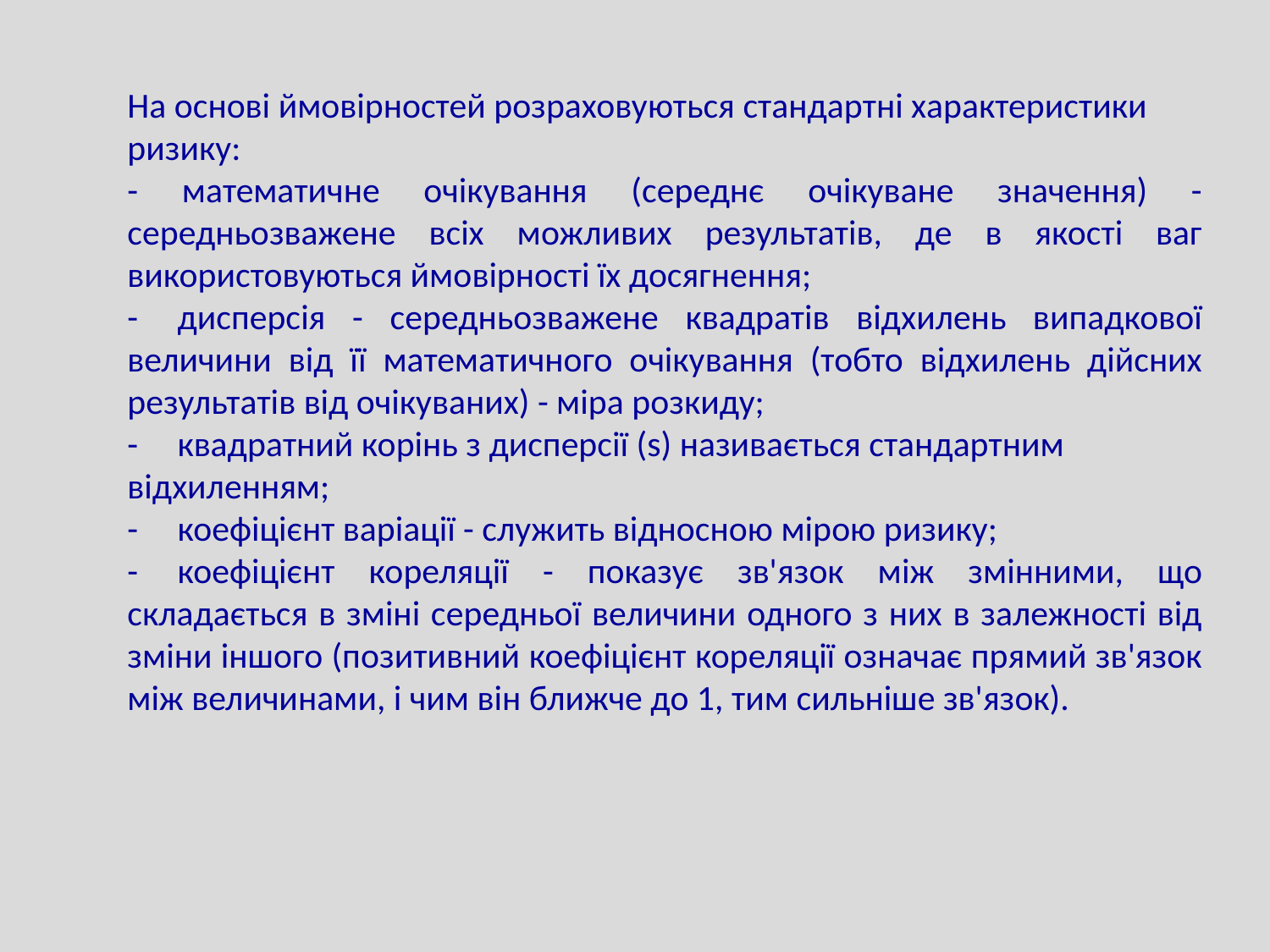

На основі ймовірностей розраховуються стандартні характеристики ризику:
- математичне очікування (середнє очікуване значення) - середньозважене всіх можливих результатів, де в якості ваг використовуються ймовірності їх досягнення;
-	дисперсія - середньозважене квадратів відхилень випадкової величини від її математичного очікування (тобто відхилень дійсних результатів від очікуваних) - міра розкиду;
-	квадратний корінь з дисперсії (s) називається стандартним відхиленням;
-	коефіцієнт варіації - служить відносною мірою ризику;
-	коефіцієнт кореляції - показує зв'язок між змінними, що складається в зміні середньої величини одного з них в залежності від зміни іншого (позитивний коефіцієнт кореляції означає прямий зв'язок між величинами, і чим він ближче до 1, тим сильніше зв'язок).